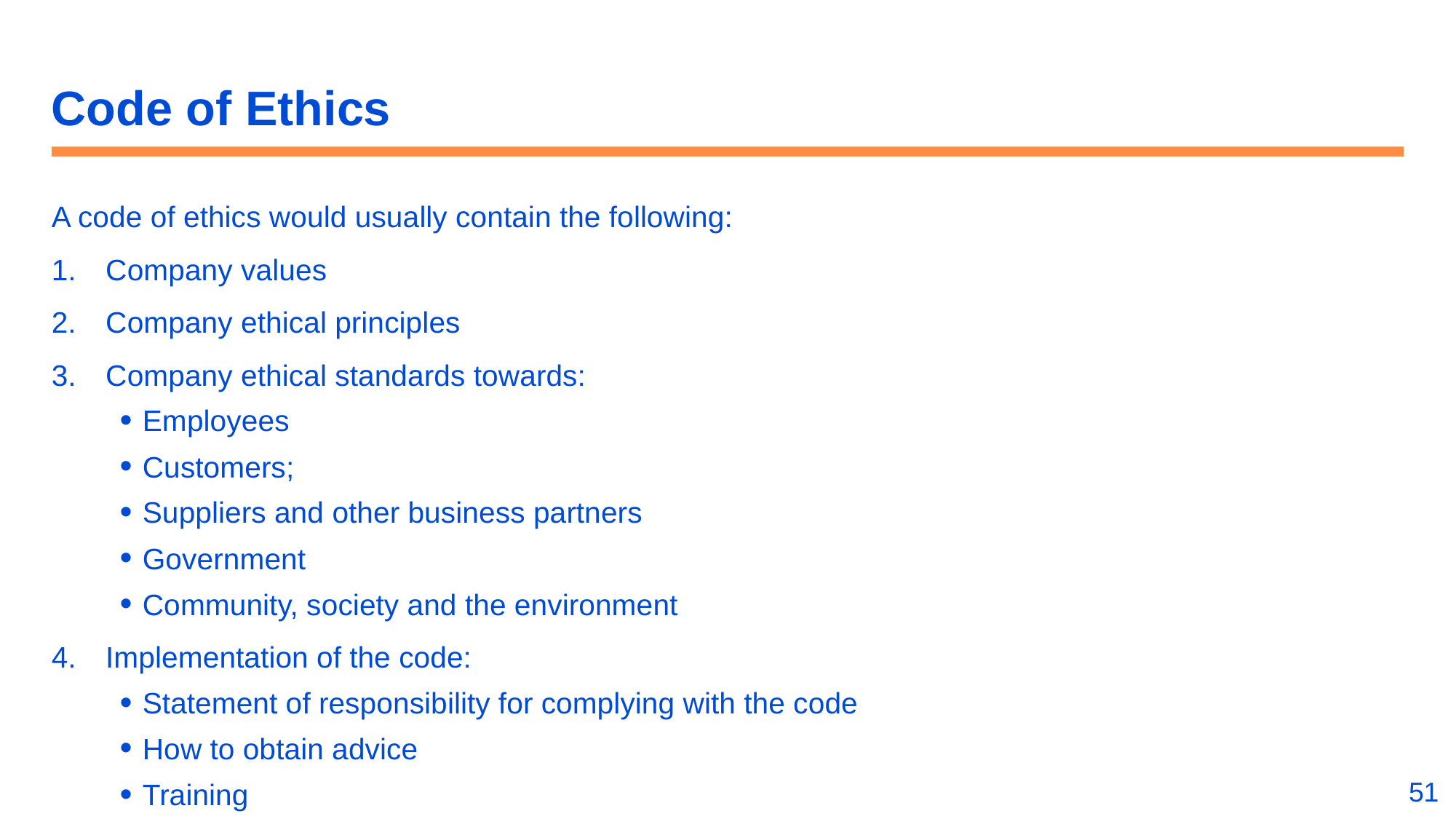

# Code of Ethics
A code of ethics would usually contain the following:
Company values
Company ethical principles
Company ethical standards towards:
Employees
Customers;
Suppliers and other business partners
Government
Community, society and the environment
Implementation of the code:
Statement of responsibility for complying with the code
How to obtain advice
Training